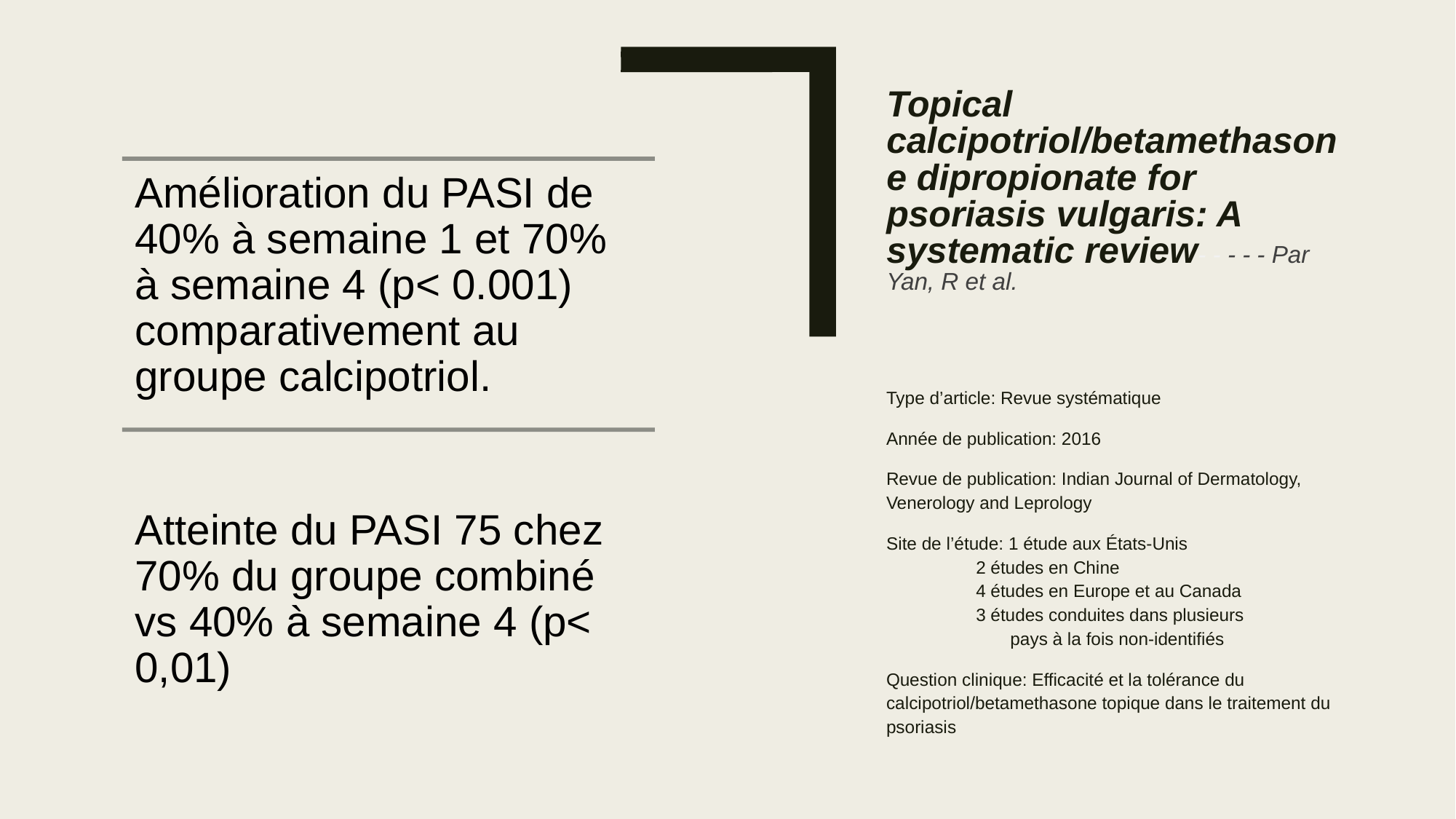

# Topical calcipotriol/betamethasone dipropionate for psoriasis vulgaris: A systematic review- - - - - Par Yan, R et al.
Amélioration du PASI de 40% à semaine 1 et 70% à semaine 4 (p< 0.001) comparativement au groupe calcipotriol.

Atteinte du PASI 75 chez 70% du groupe combiné vs 40% à semaine 4 (p< 0,01)

Type d’article: Revue systématique
Année de publication: 2016
Revue de publication: Indian Journal of Dermatology, Venerology and Leprology
Site de l’étude: 1 étude aux États-Unis
	  2 études en Chine
	  4 études en Europe et au Canada
	  3 études conduites dans plusieurs 	                	         pays à la fois non-identifiés
Question clinique: Efficacité et la tolérance du calcipotriol/betamethasone topique dans le traitement du psoriasis